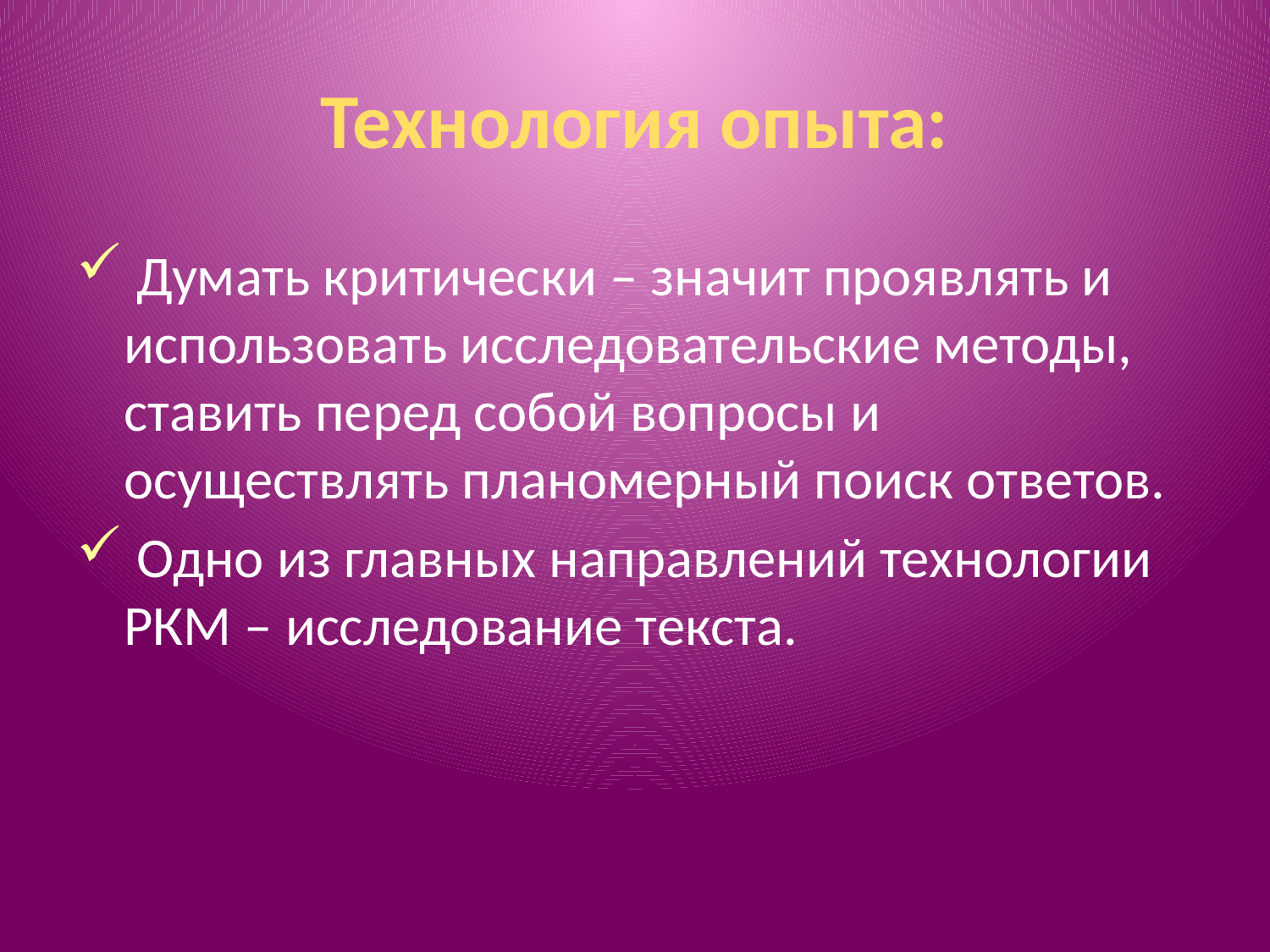

# Технология опыта:
 Думать критически – значит проявлять и использовать исследовательские методы, ставить перед собой вопросы и осуществлять планомерный поиск ответов.
 Одно из главных направлений технологии РКМ – исследование текста.